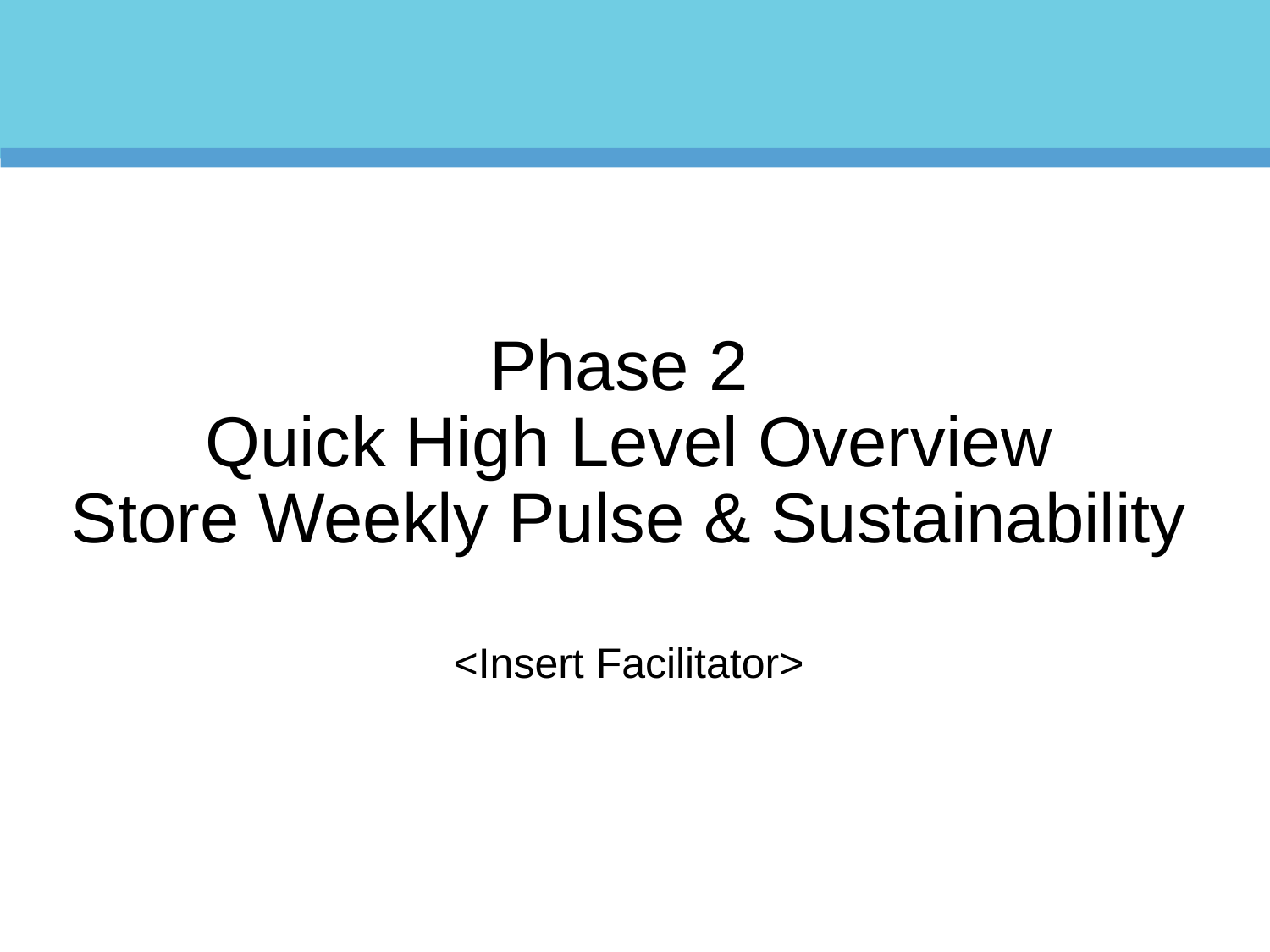

# Phase 2 Quick High Level Overview Store Weekly Pulse & Sustainability <Insert Facilitator>